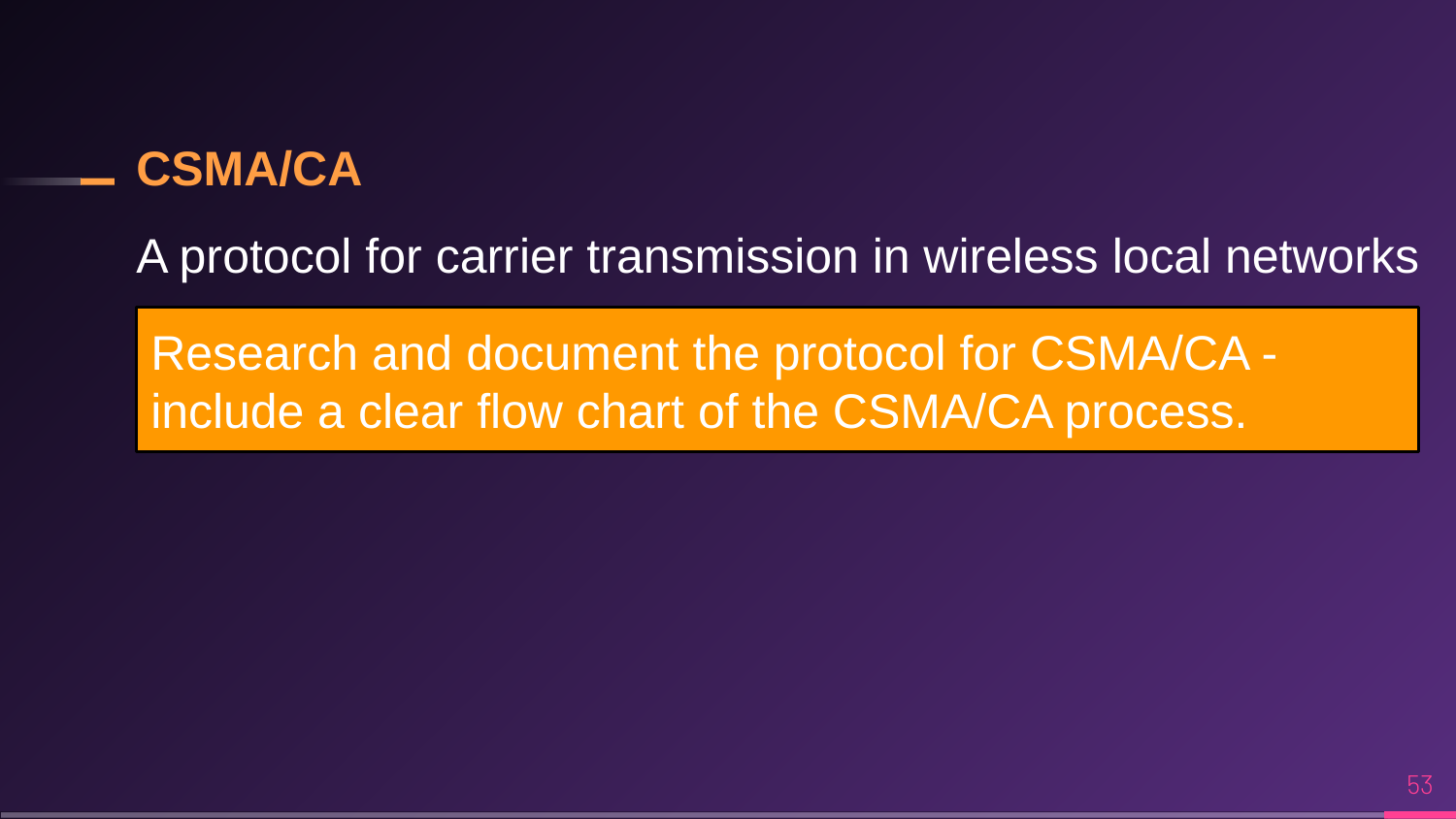

# CSMA/CA
A protocol for carrier transmission in wireless local networks
Research and document the protocol for CSMA/CA - include a clear flow chart of the CSMA/CA process.
53